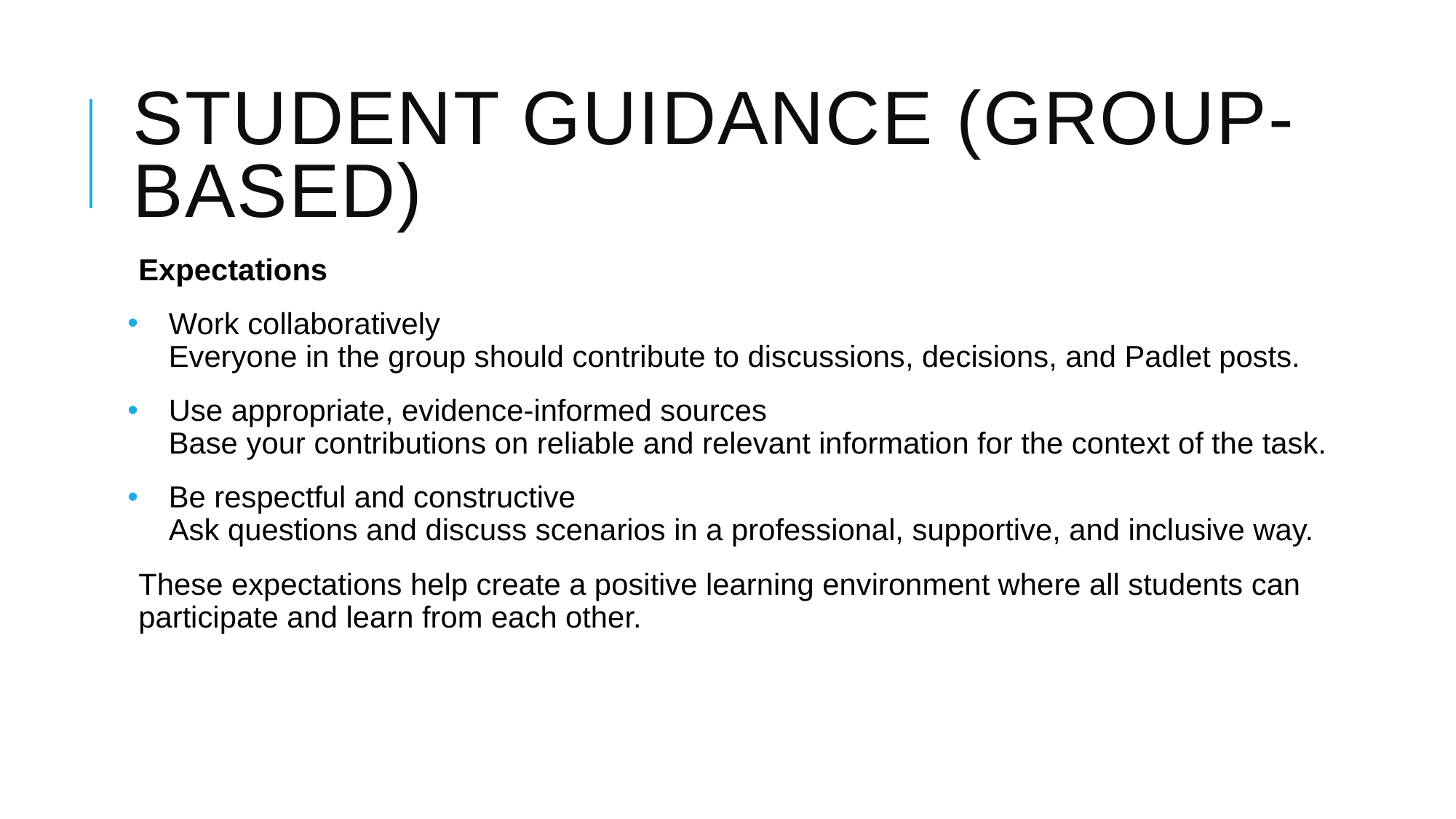

# STUDENT GUIDANCE (GROUP-BASED)
Expectations
Work collaboratively
Everyone in the group should contribute to discussions, decisions, and Padlet posts.
Use appropriate, evidence-informed sources
Base your contributions on reliable and relevant information for the context of the task.
Be respectful and constructive
Ask questions and discuss scenarios in a professional, supportive, and inclusive way.
These expectations help create a positive learning environment where all students can participate and learn from each other.